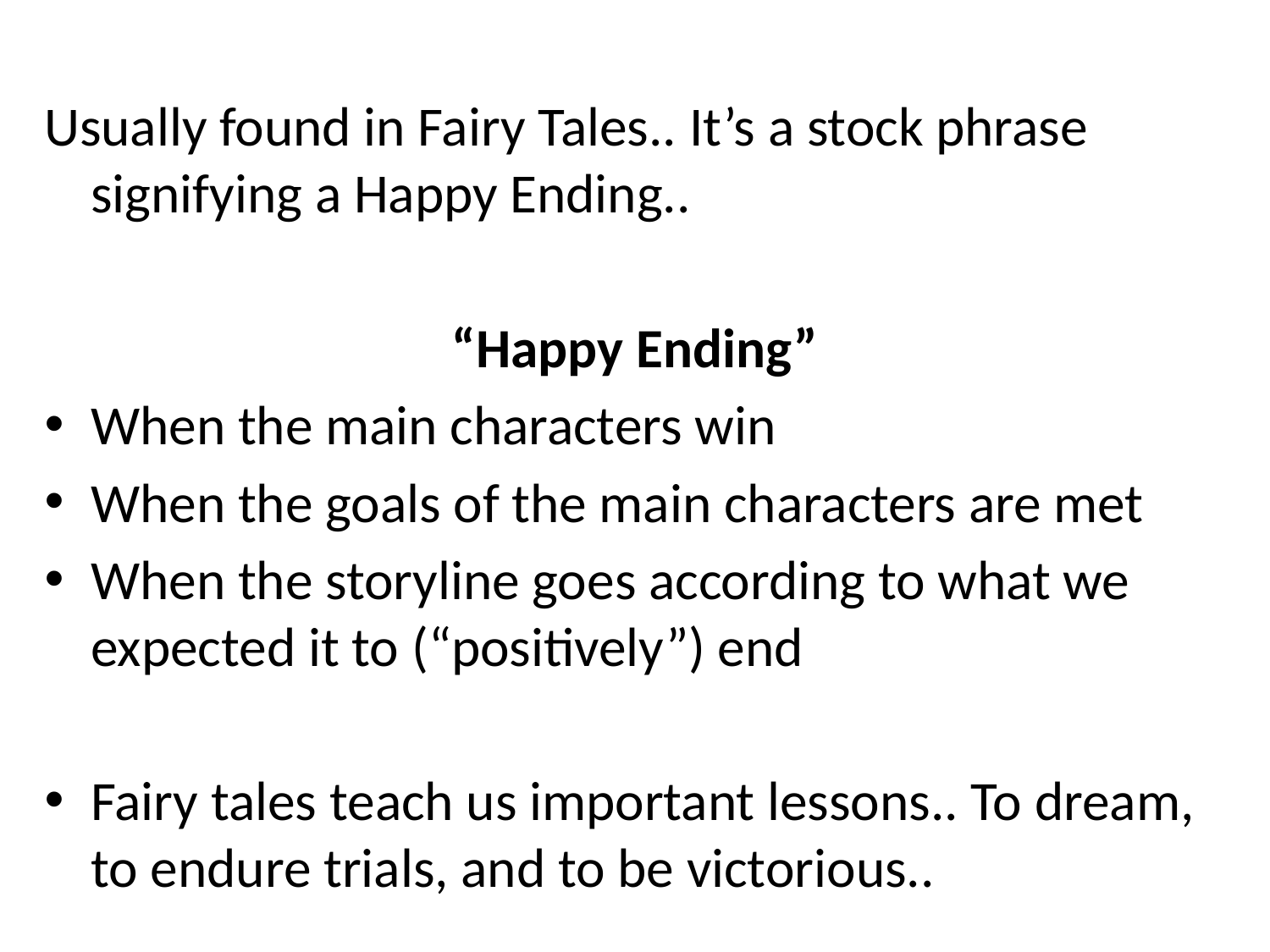

Usually found in Fairy Tales.. It’s a stock phrase signifying a Happy Ending..

“Happy Ending”
When the main characters win
When the goals of the main characters are met
When the storyline goes according to what we expected it to (“positively”) end

Fairy tales teach us important lessons.. To dream, to endure trials, and to be victorious..